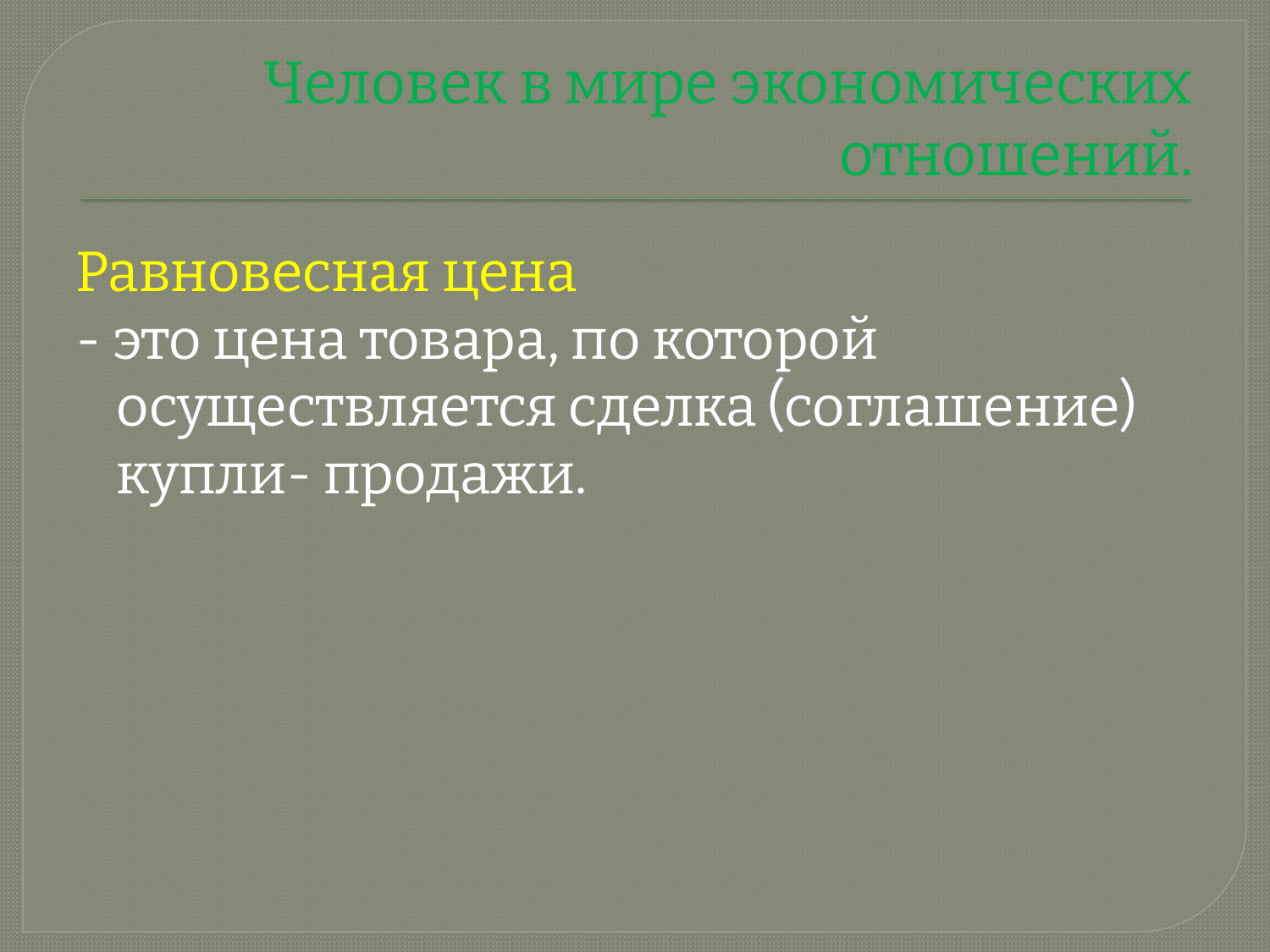

# Человек в мире экономических отношений.
Равновесная цена
- это цена товара, по которой осуществляется сделка (соглашение) купли- продажи.